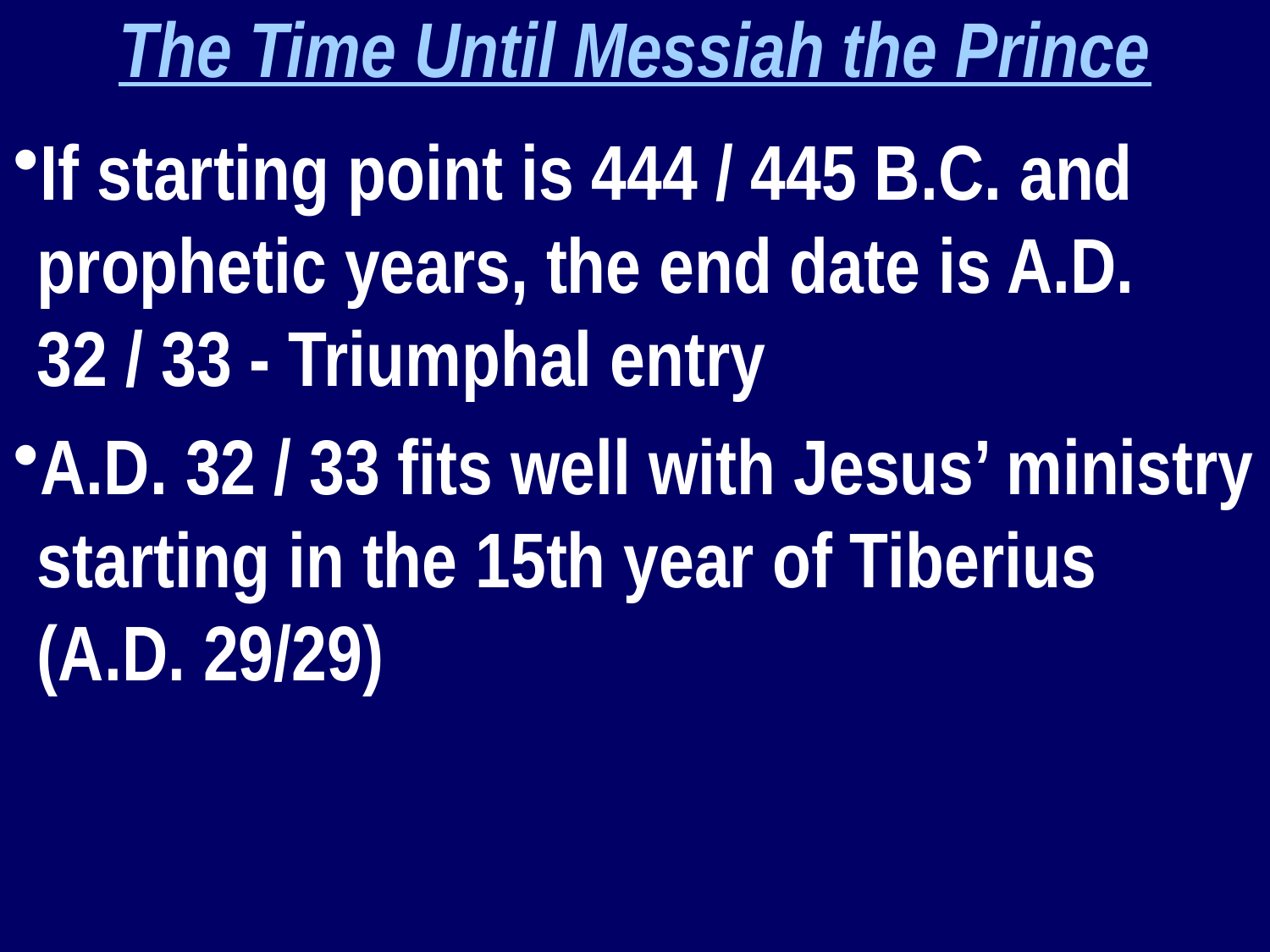

The Time Until Messiah the Prince
If starting point is 444 / 445 B.C. and prophetic years, the end date is A.D. 32 / 33 - Triumphal entry
A.D. 32 / 33 fits well with Jesus’ ministry starting in the 15th year of Tiberius (A.D. 29/29)